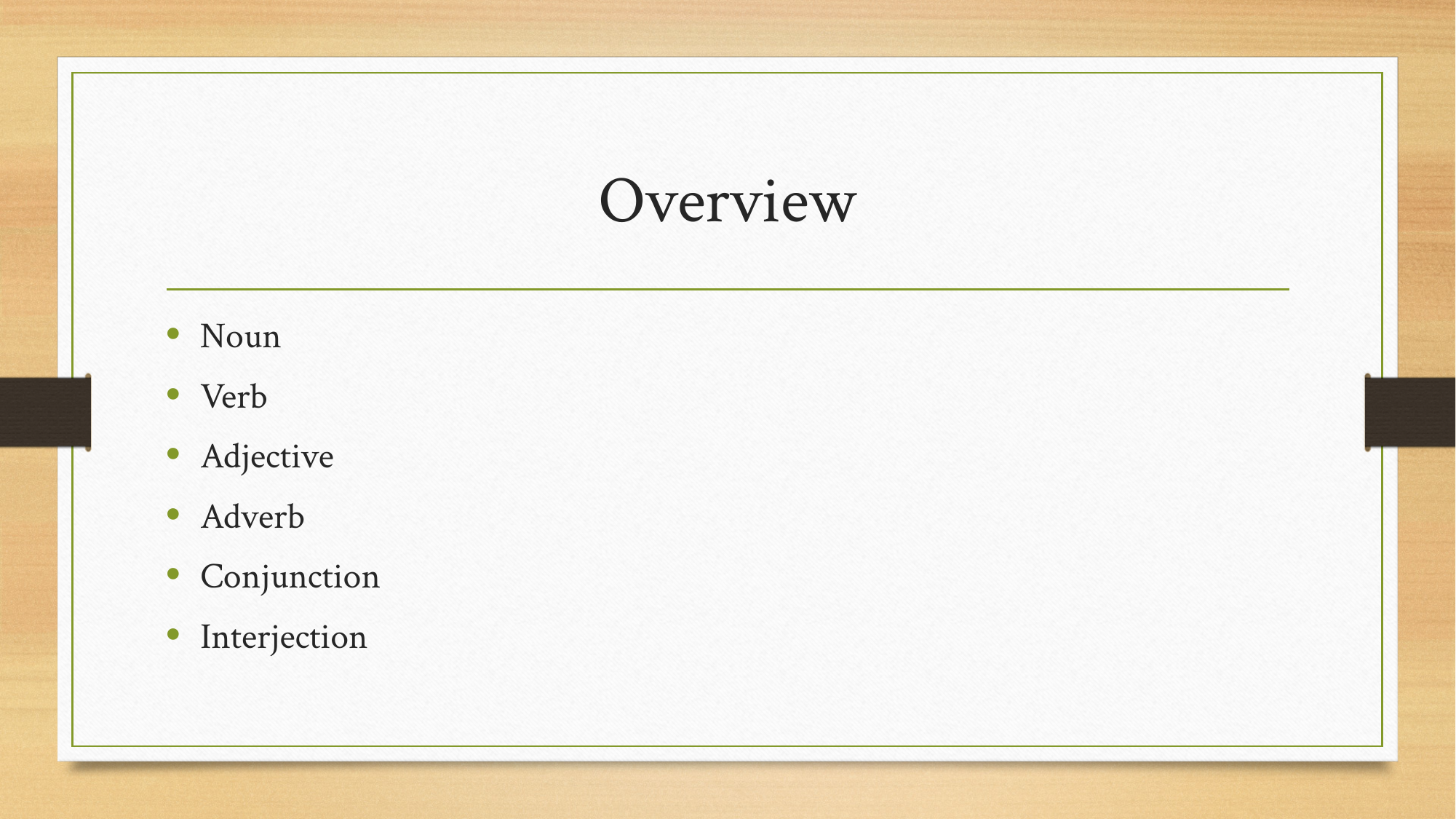

# Overview
Noun
Verb
Adjective
Adverb
Conjunction
Interjection